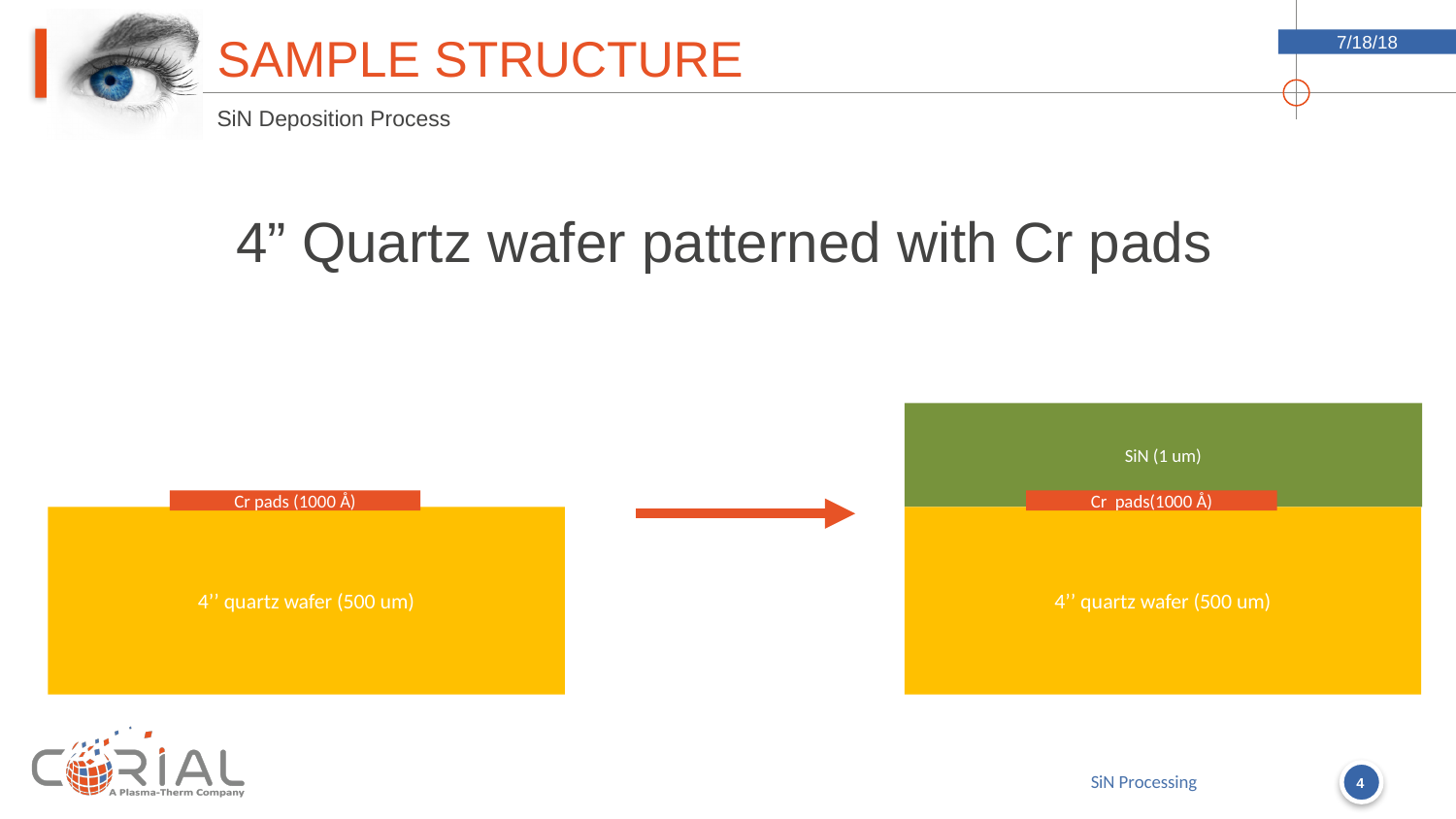

# Sample structure
7/18/18
SiN Deposition Process
4” Quartz wafer patterned with Cr pads
SiN (1 um)
Cr pads (1000 Å)
4’’ quartz wafer (500 um)
Cr  pads(1000 Å)
4’’ quartz wafer (500 um)
4
SiN Processing